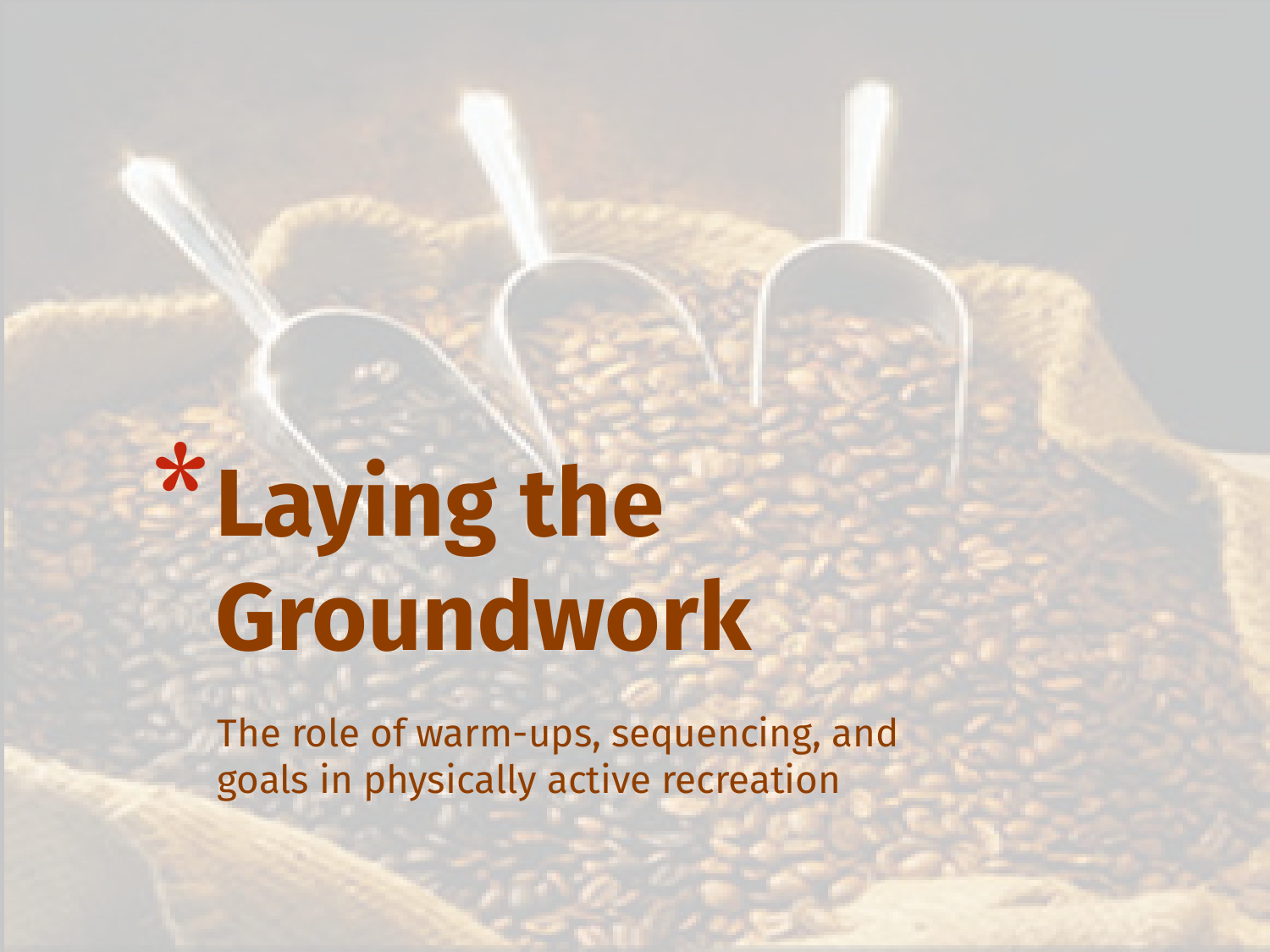

# Laying the Groundwork
The role of warm-ups, sequencing, and goals in physically active recreation